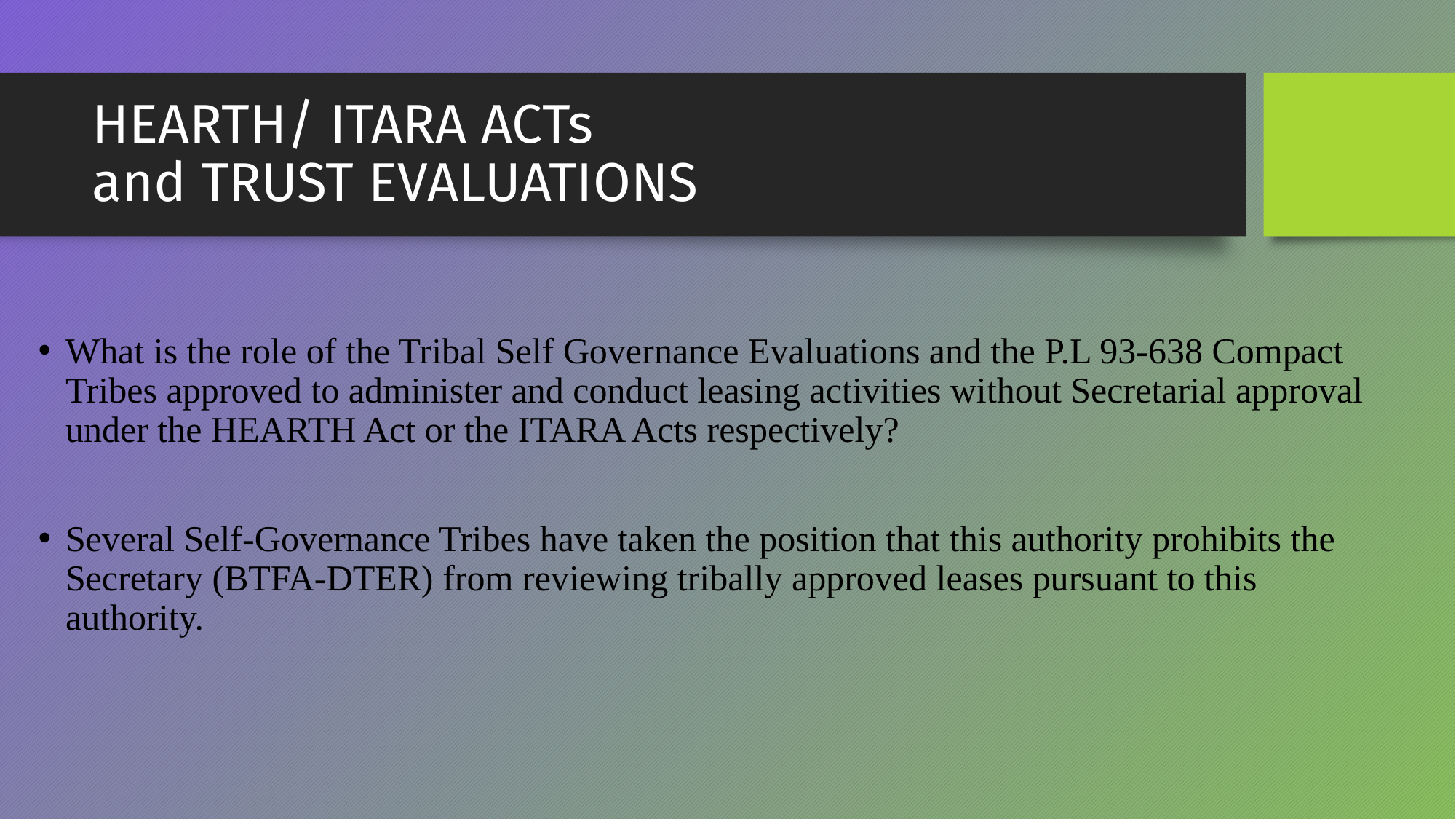

# HEARTH/ ITARA ACTs and TRUST EVALUATIONS

What is the role of the Tribal Self Governance Evaluations and the P.L 93-638 Compact Tribes approved to administer and conduct leasing activities without Secretarial approval under the HEARTH Act or the ITARA Acts respectively?

Several Self-Governance Tribes have taken the position that this authority prohibits the Secretary (BTFA-DTER) from reviewing tribally approved leases pursuant to this authority.